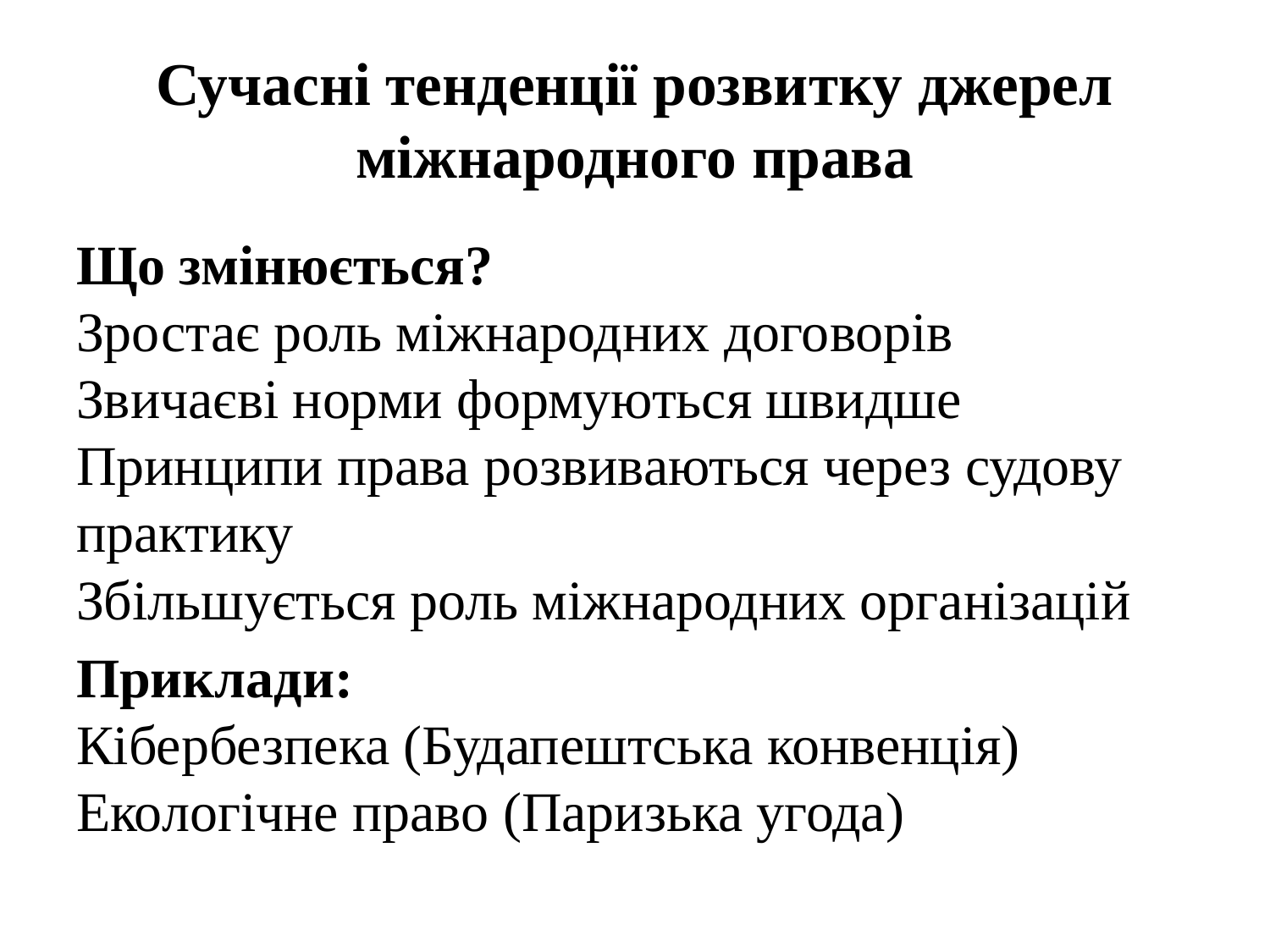

# Сучасні тенденції розвитку джерел міжнародного права
Що змінюється?
Зростає роль міжнародних договорів
Звичаєві норми формуються швидше
Принципи права розвиваються через судову практику
Збільшується роль міжнародних організацій
Приклади:
Кібербезпека (Будапештська конвенція)
Екологічне право (Паризька угода)